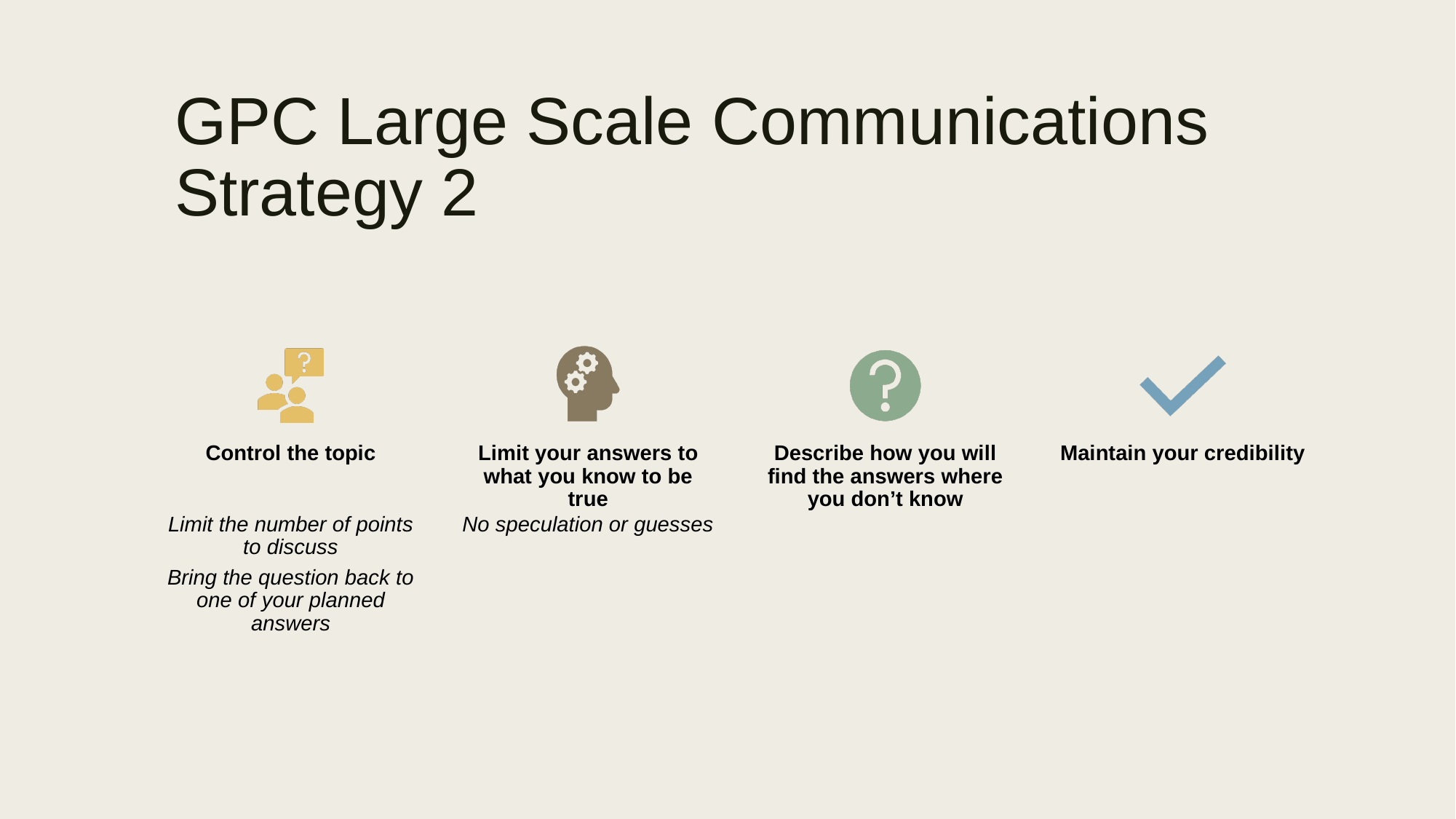

# GPC Large Scale Communications Strategy 2
Control the topic
Limit the number of points to discuss
Bring the question back to one of your planned answers
Limit your answers to what you know to be true
No speculation or guesses
Describe how you will find the answers where you don’t know
Maintain your credibility